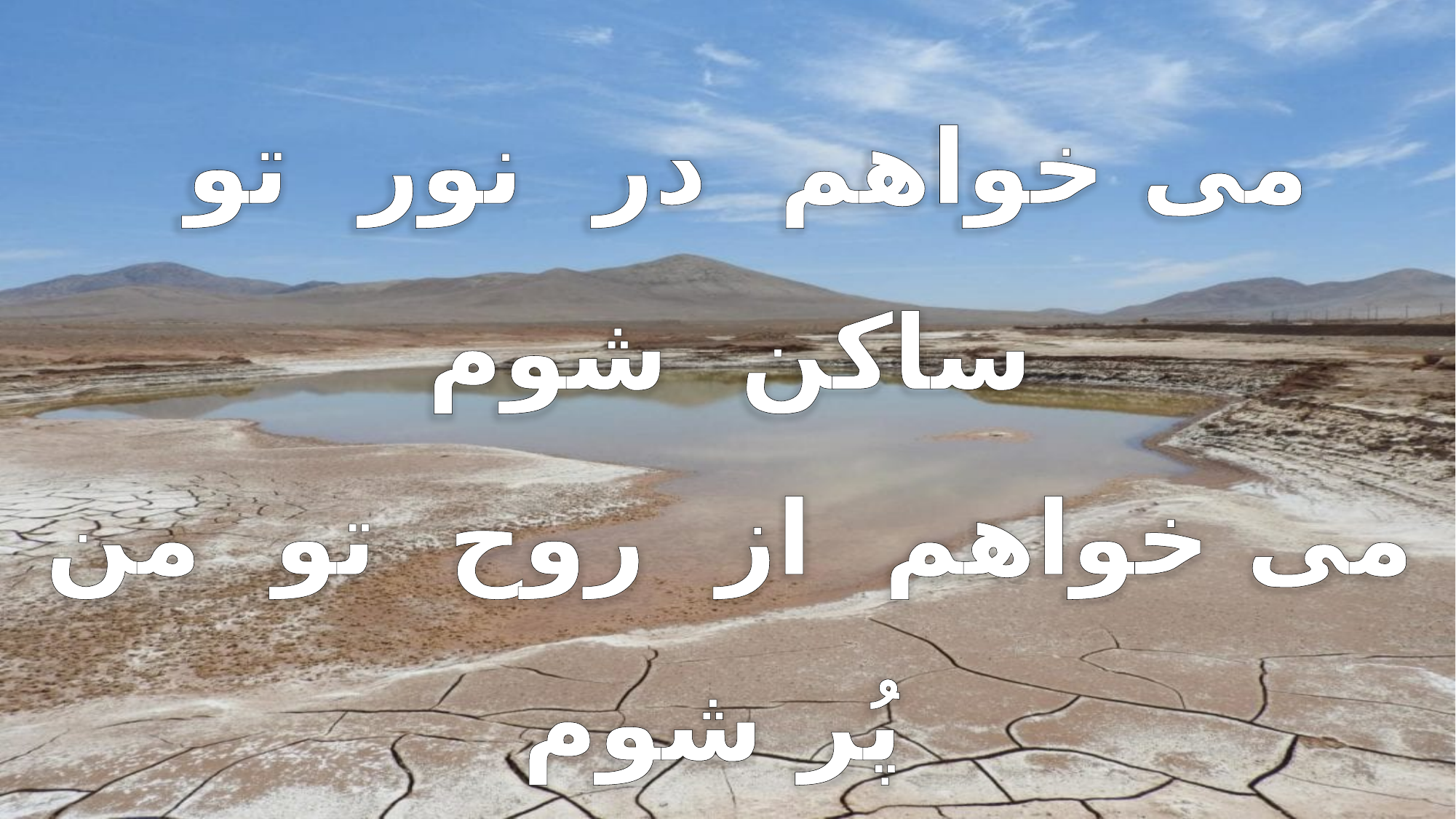

می خواهم  در  نور  تو  ساکن  شوم
می خواهم  از  روح  تو  من  پُر شوم
در برگیر  این  روح  و جانم  خداوند